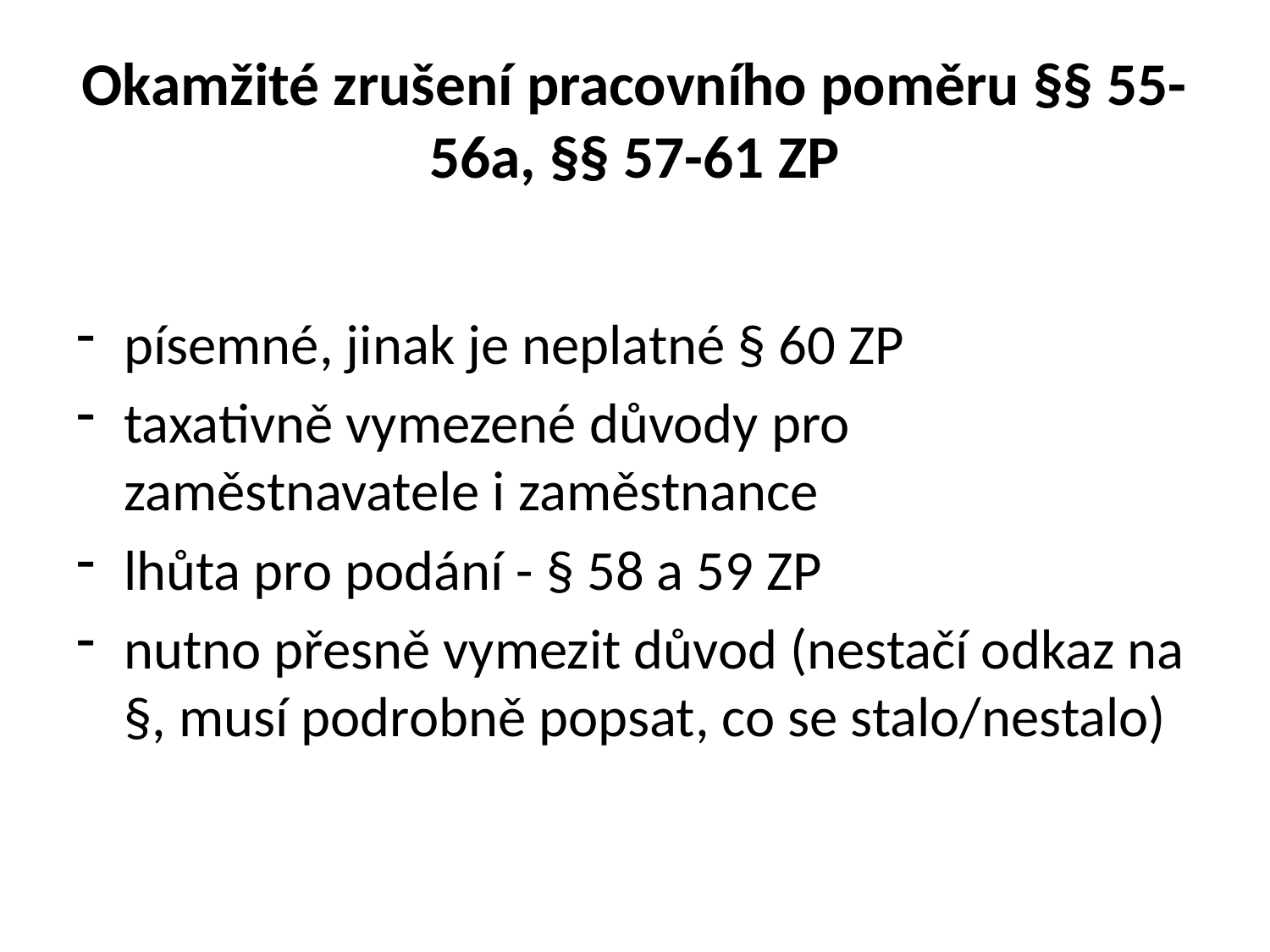

# Okamžité zrušení pracovního poměru §§ 55-56a, §§ 57-61 ZP

písemné, jinak je neplatné § 60 ZP
taxativně vymezené důvody pro zaměstnavatele i zaměstnance
lhůta pro podání - § 58 a 59 ZP
nutno přesně vymezit důvod (nestačí odkaz na §, musí podrobně popsat, co se stalo/nestalo)